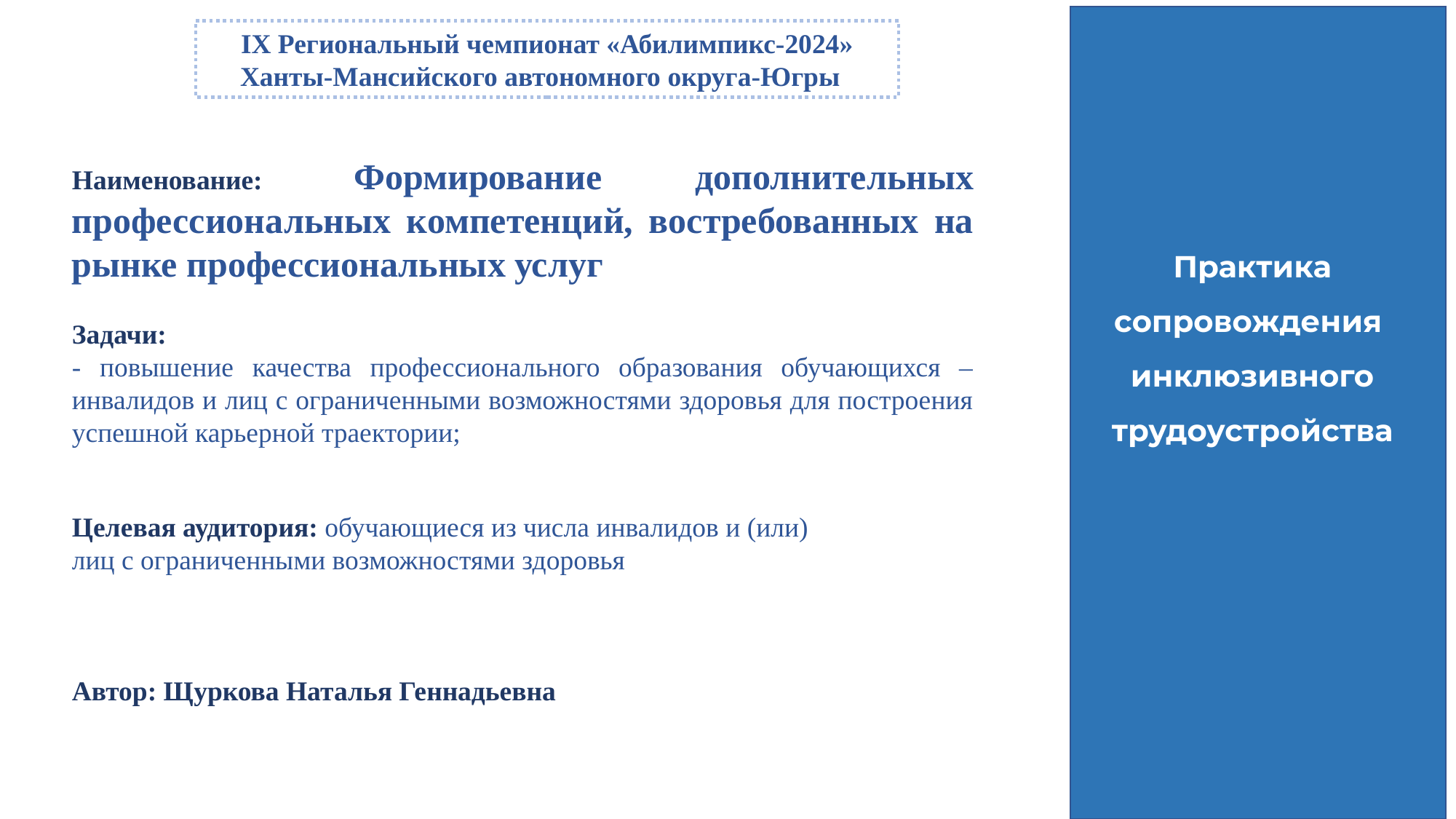

IX Региональный чемпионат «Абилимпикс-2024» Ханты-Мансийского автономного округа-Югры
Наименование: Формирование дополнительных профессиональных компетенций, востребованных на рынке профессиональных услуг

Задачи:
- повышение качества профессионального образования обучающихся – инвалидов и лиц с ограниченными возможностями здоровья для построения успешной карьерной траектории;

Целевая аудитория: обучающиеся из числа инвалидов и (или)
лиц с ограниченными возможностями здоровья

Автор: Щуркова Наталья Геннадьевна

Практика сопровождения  инклюзивного трудоустройства